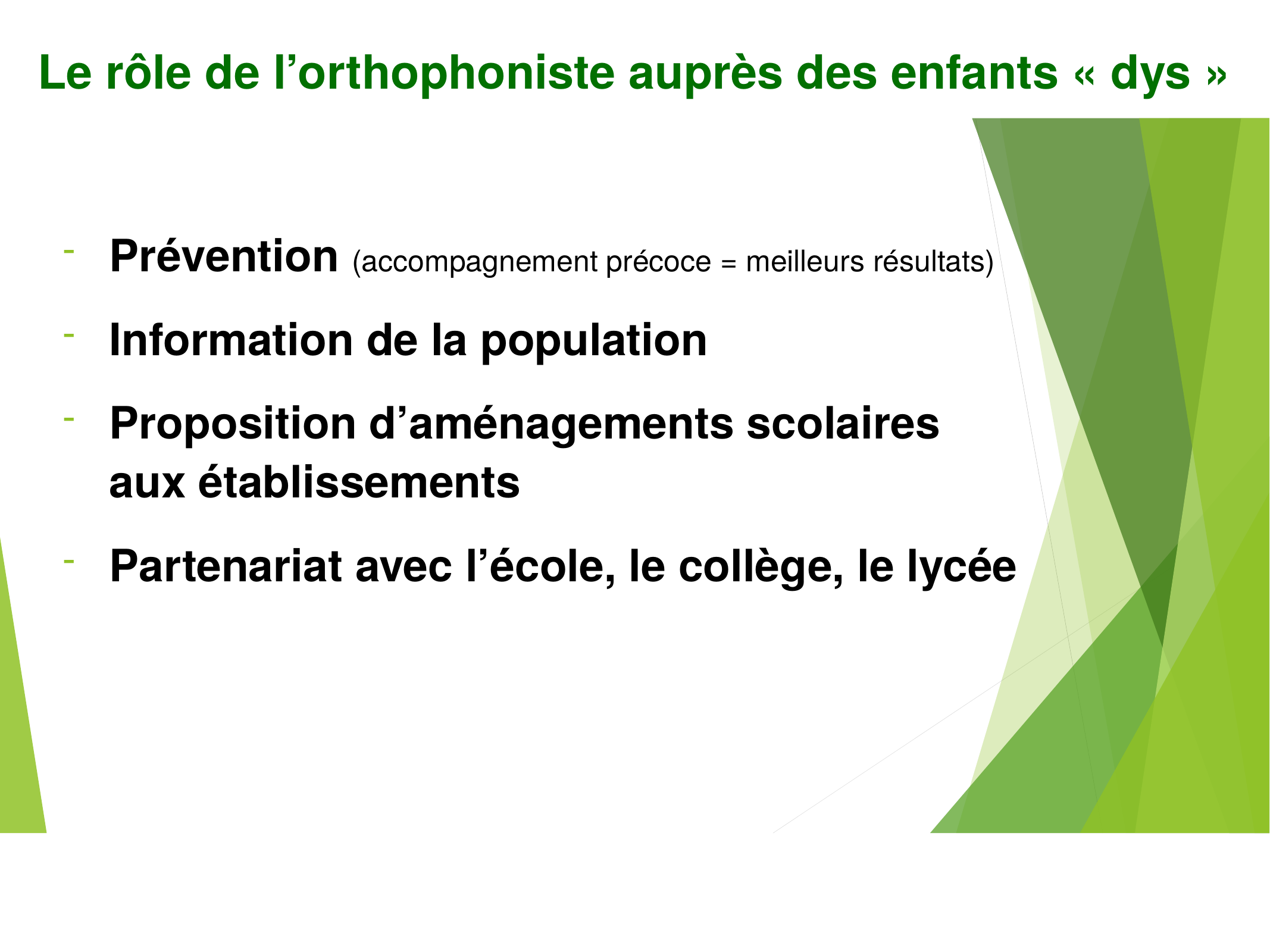

# Le rôle de l’orthophoniste auprès des enfants « dys »
Prévention (accompagnement précoce = meilleurs résultats)
Information de la population
Proposition d’aménagements scolaires
aux établissements
Partenariat avec l’école, le collège, le lycée